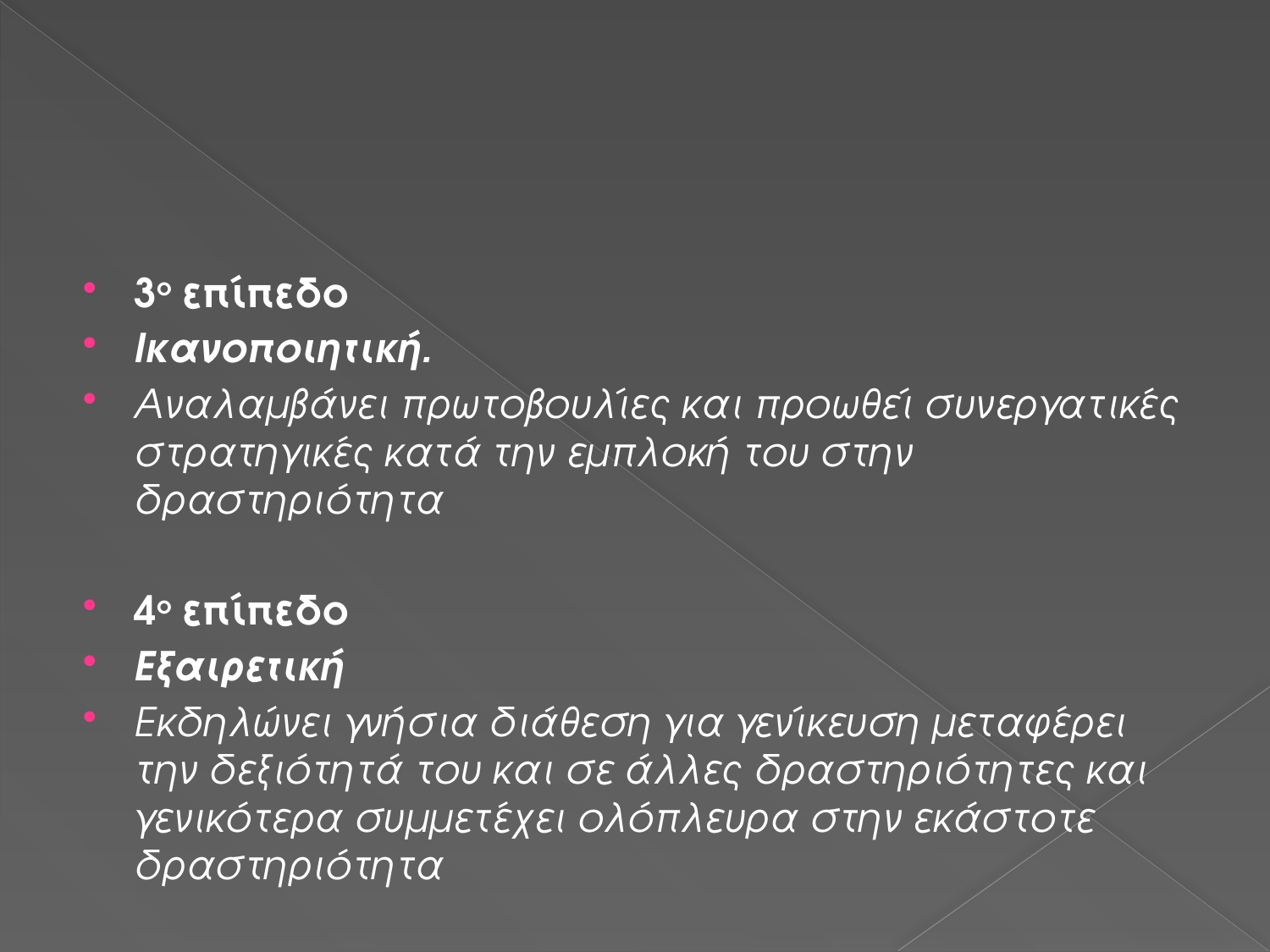

#
3ο επίπεδο
Ικανοποιητική.
Αναλαμβάνει πρωτοβουλίες και προωθεί συνεργατικές στρατηγικές κατά την εμπλοκή του στην δραστηριότητα

4ο επίπεδο
Εξαιρετική
Εκδηλώνει γνήσια διάθεση για γενίκευση μεταφέρει την δεξιότητά του και σε άλλες δραστηριότητες και γενικότερα συμμετέχει ολόπλευρα στην εκάστοτε δραστηριότητα